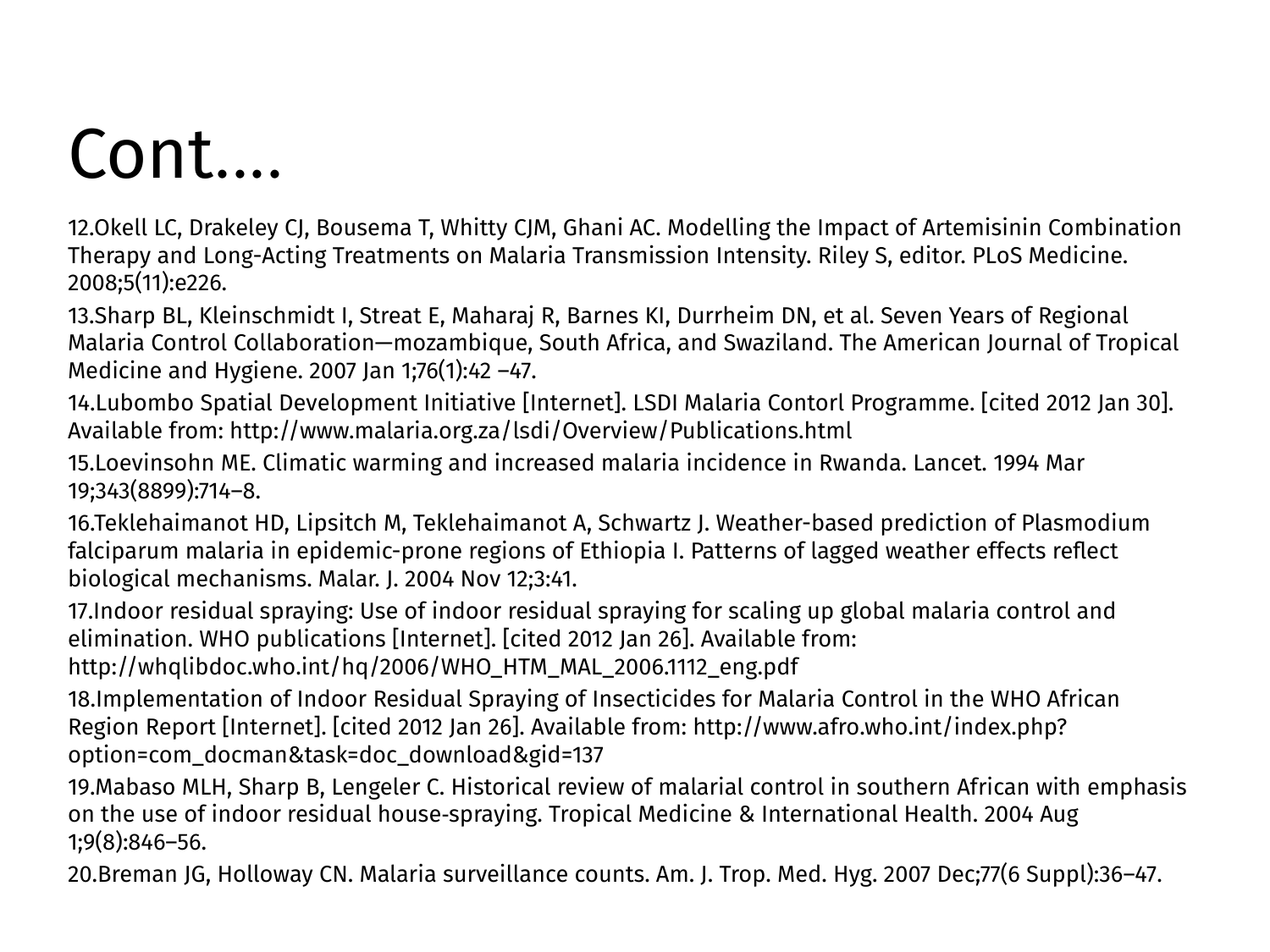

# Cont....
12.Okell LC, Drakeley CJ, Bousema T, Whitty CJM, Ghani AC. Modelling the Impact of Artemisinin Combination Therapy and Long-Acting Treatments on Malaria Transmission Intensity. Riley S, editor. PLoS Medicine. 2008;5(11):e226.
13.Sharp BL, Kleinschmidt I, Streat E, Maharaj R, Barnes KI, Durrheim DN, et al. Seven Years of Regional Malaria Control Collaboration—mozambique, South Africa, and Swaziland. The American Journal of Tropical Medicine and Hygiene. 2007 Jan 1;76(1):42 –47.
14.Lubombo Spatial Development Initiative [Internet]. LSDI Malaria Contorl Programme. [cited 2012 Jan 30]. Available from: http://www.malaria.org.za/lsdi/Overview/Publications.html
15.Loevinsohn ME. Climatic warming and increased malaria incidence in Rwanda. Lancet. 1994 Mar 19;343(8899):714–8.
16.Teklehaimanot HD, Lipsitch M, Teklehaimanot A, Schwartz J. Weather-based prediction of Plasmodium falciparum malaria in epidemic-prone regions of Ethiopia I. Patterns of lagged weather effects reflect biological mechanisms. Malar. J. 2004 Nov 12;3:41.
17.Indoor residual spraying: Use of indoor residual spraying for scaling up global malaria control and elimination. WHO publications [Internet]. [cited 2012 Jan 26]. Available from: http://whqlibdoc.who.int/hq/2006/WHO_HTM_MAL_2006.1112_eng.pdf
18.Implementation of Indoor Residual Spraying of Insecticides for Malaria Control in the WHO African Region Report [Internet]. [cited 2012 Jan 26]. Available from: http://www.afro.who.int/index.php?option=com_docman&task=doc_download&gid=137
19.Mabaso MLH, Sharp B, Lengeler C. Historical review of malarial control in southern African with emphasis on the use of indoor residual house‐spraying. Tropical Medicine & International Health. 2004 Aug 1;9(8):846–56.
20.Breman JG, Holloway CN. Malaria surveillance counts. Am. J. Trop. Med. Hyg. 2007 Dec;77(6 Suppl):36–47.